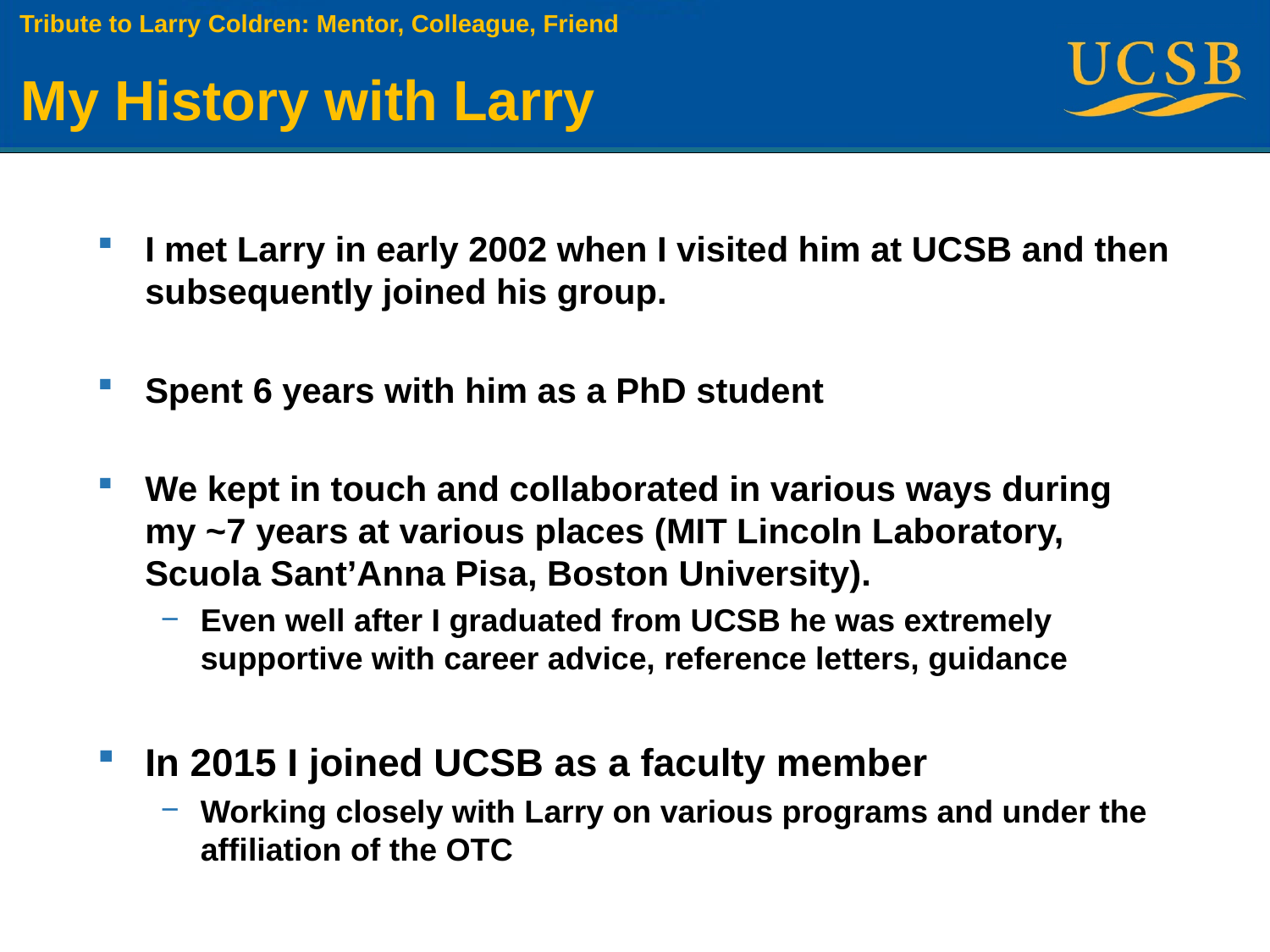

Tribute to Larry Coldren: Mentor, Colleague, Friend
# My History with Larry
I met Larry in early 2002 when I visited him at UCSB and then subsequently joined his group.

Spent 6 years with him as a PhD student

We kept in touch and collaborated in various ways during my ~7 years at various places (MIT Lincoln Laboratory, Scuola Sant’Anna Pisa, Boston University).
Even well after I graduated from UCSB he was extremely supportive with career advice, reference letters, guidance

In 2015 I joined UCSB as a faculty member
Working closely with Larry on various programs and under the affiliation of the OTC